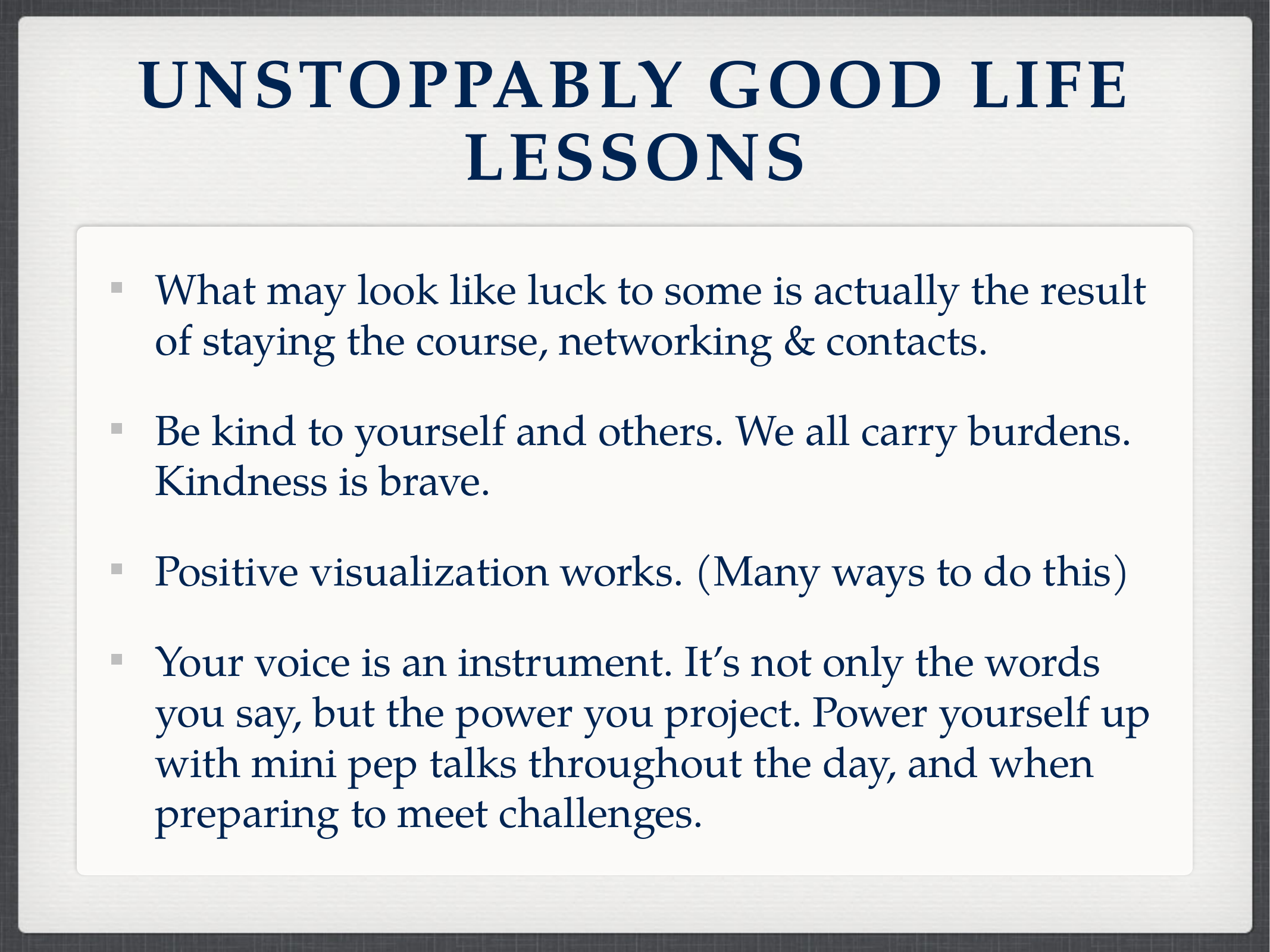

# UNSTOPPABLY GOOD LIFE LESSONS
What may look like luck to some is actually the result of staying the course, networking & contacts.
Be kind to yourself and others. We all carry burdens. Kindness is brave.
Positive visualization works. (Many ways to do this)
Your voice is an instrument. It’s not only the words you say, but the power you project. Power yourself up with mini pep talks throughout the day, and when preparing to meet challenges.